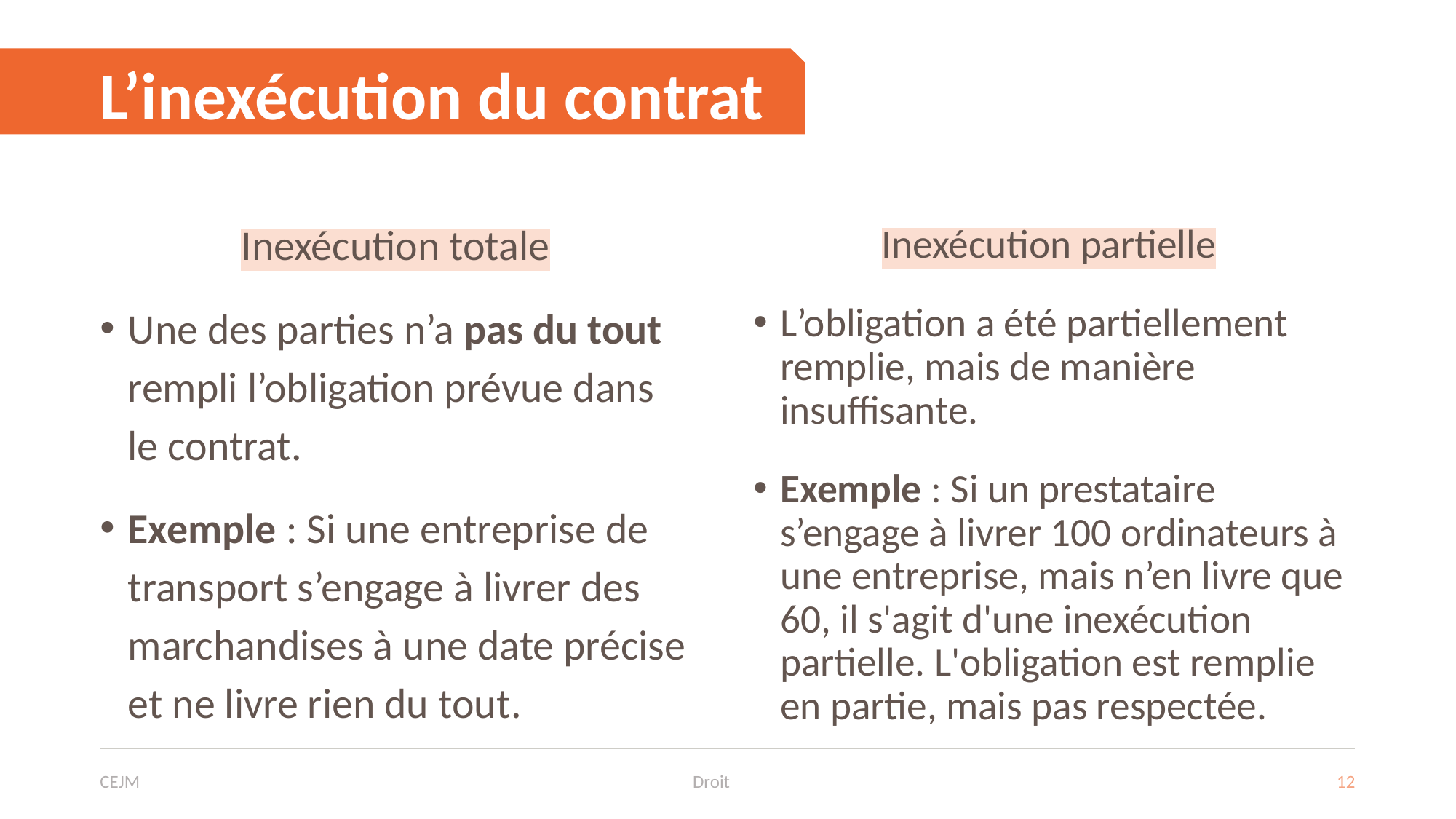

# L’inexécution du contrat

Inexécution totale
Une des parties n’a pas du tout rempli l’obligation prévue dans le contrat.
Exemple : Si une entreprise de transport s’engage à livrer des marchandises à une date précise et ne livre rien du tout.

Inexécution partielle
L’obligation a été partiellement remplie, mais de manière insuffisante.
Exemple : Si un prestataire s’engage à livrer 100 ordinateurs à une entreprise, mais n’en livre que 60, il s'agit d'une inexécution partielle. L'obligation est remplie en partie, mais pas respectée.

CEJM
Droit
12